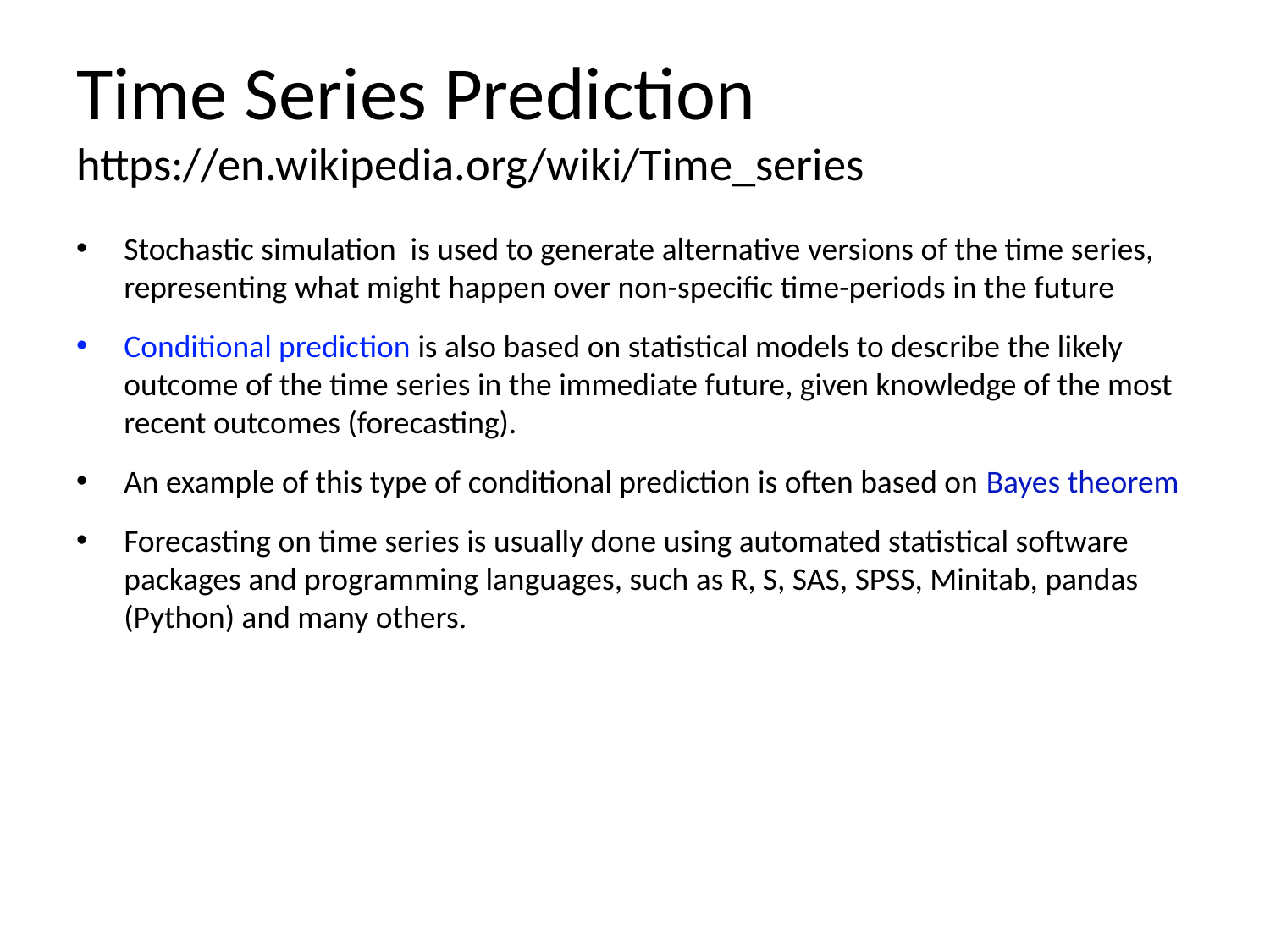

# Time Series Prediction https://en.wikipedia.org/wiki/Time_series
Stochastic simulation  is used to generate alternative versions of the time series, representing what might happen over non-specific time-periods in the future
Conditional prediction is also based on statistical models to describe the likely outcome of the time series in the immediate future, given knowledge of the most recent outcomes (forecasting).
An example of this type of conditional prediction is often based on Bayes theorem
Forecasting on time series is usually done using automated statistical software packages and programming languages, such as R, S, SAS, SPSS, Minitab, pandas (Python) and many others.